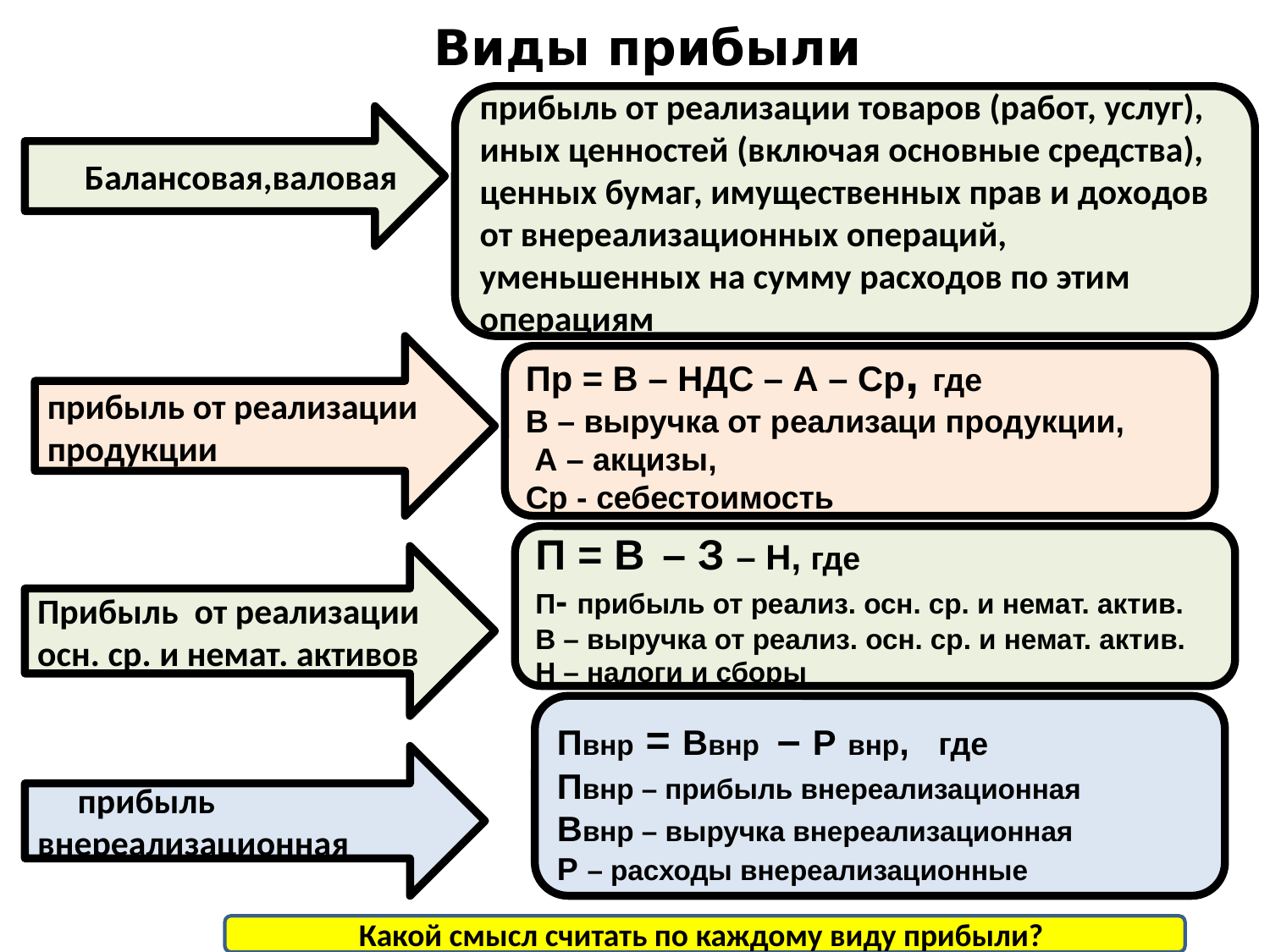

# Виды прибыли
прибыль от реализации товаров (работ, услуг), иных ценностей (включая основные средства), ценных бумаг, имущественных прав и доходов от внереализационных операций, уменьшенных на сумму расходов по этим операциям
Балансовая,валовая
прибыль от реализации продукции

Пр = В – НДС – А – Ср, где
В – выручка от реализаци продукции,
 А – акцизы,
Ср - себестоимость

П = В  – З – Н, где
П- прибыль от реализ. осн. ср. и немат. актив.
В – выручка от реализ. осн. ср. и немат. актив.
Н – налоги и сборы

Прибыль  от реализации осн. ср. и немат. активов

Пвнр = Ввнр  – Р внр,   где
Пвнр – прибыль внереализационная
Ввнр – выручка внереализационная
Р – расходы внереализационные

     прибыль внереализационная
Какой смысл считать по каждому виду прибыли?